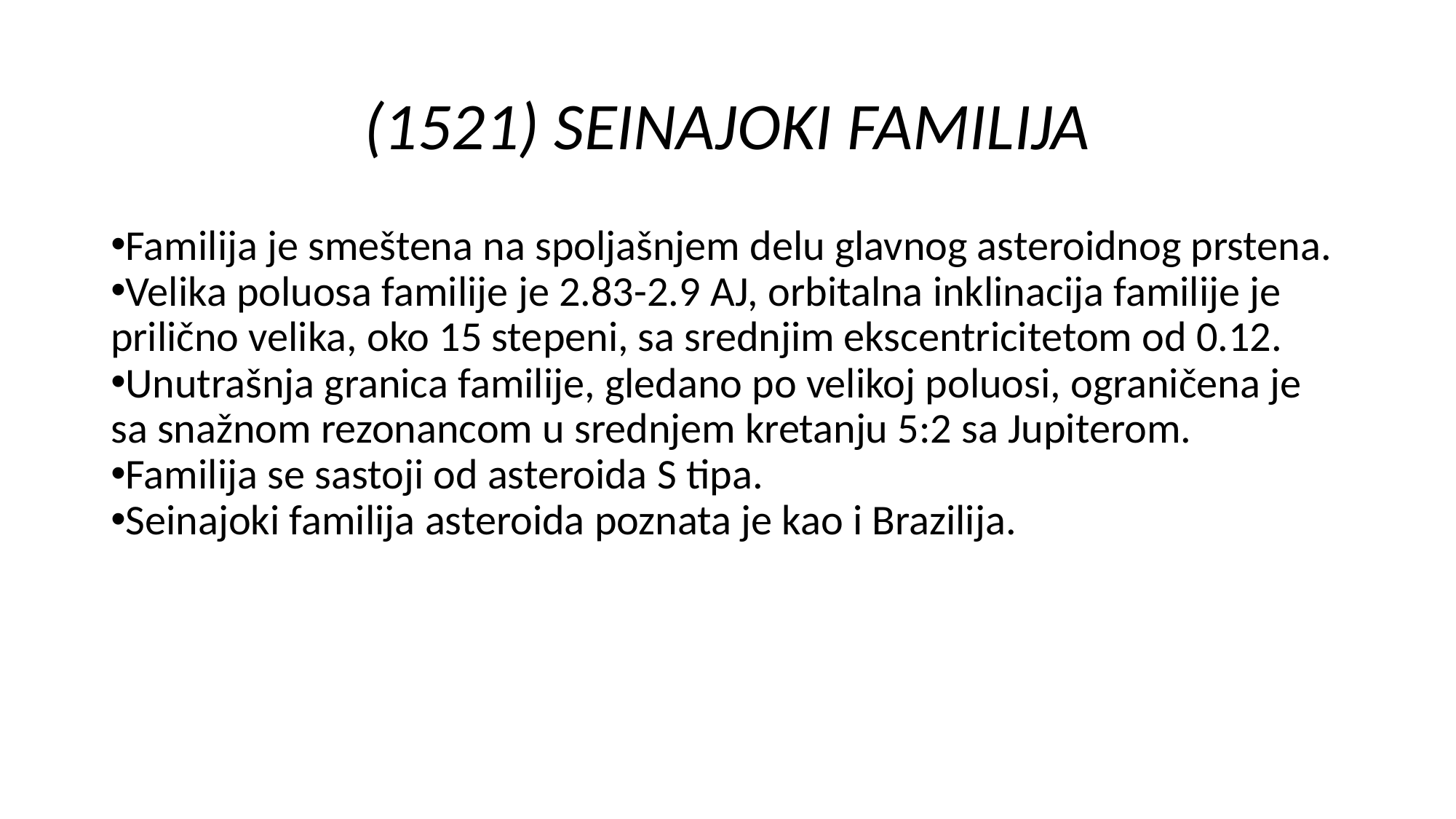

(1521) SEINAJOKI FAMILIJA
Familija je smeštena na spoljašnjem delu glavnog asteroidnog prstena.
Velika poluosa familije je 2.83-2.9 AJ, orbitalna inklinacija familije je prilično velika, oko 15 stepeni, sa srednjim ekscentricitetom od 0.12.
Unutrašnja granica familije, gledano po velikoj poluosi, ograničena je sa snažnom rezonancom u srednjem kretanju 5:2 sa Jupiterom.
Familija se sastoji od asteroida S tipa.
Seinajoki familija asteroida poznata je kao i Brazilija.